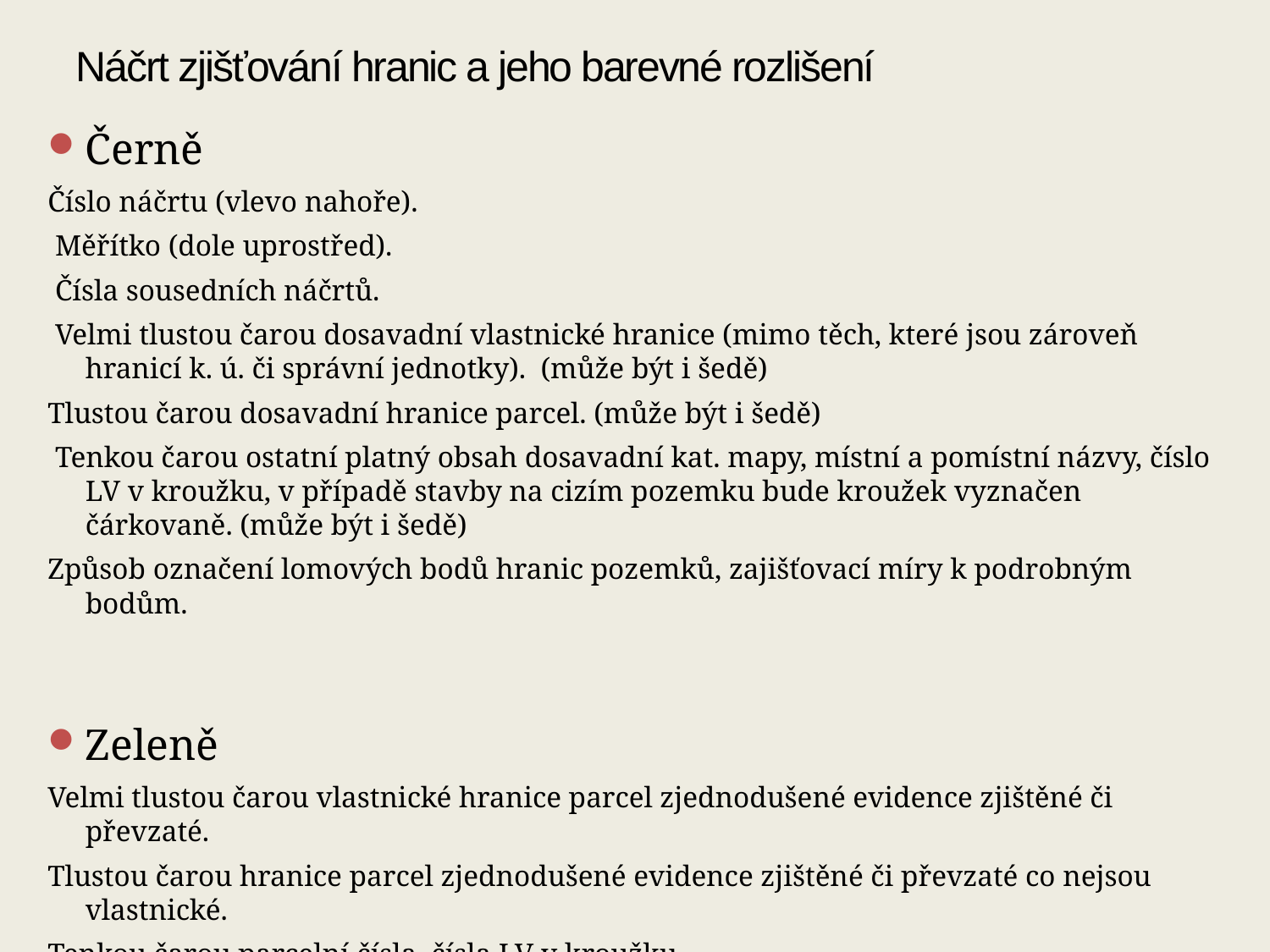

# Náčrt zjišťování hranic a jeho barevné rozlišení
Černě
Číslo náčrtu (vlevo nahoře).
 Měřítko (dole uprostřed).
 Čísla sousedních náčrtů.
 Velmi tlustou čarou dosavadní vlastnické hranice (mimo těch, které jsou zároveň  hranicí k. ú. či správní jednotky).  (může být i šedě)
Tlustou čarou dosavadní hranice parcel. (může být i šedě)
 Tenkou čarou ostatní platný obsah dosavadní kat. mapy, místní a pomístní názvy, číslo LV v kroužku, v případě stavby na cizím pozemku bude kroužek vyznačen čárkovaně. (může být i šedě)
Způsob označení lomových bodů hranic pozemků, zajišťovací míry k podrobným bodům.

Zeleně
Velmi tlustou čarou vlastnické hranice parcel zjednodušené evidence zjištěné či převzaté.
Tlustou čarou hranice parcel zjednodušené evidence zjištěné či převzaté co nejsou vlastnické.
Tenkou čarou parcelní čísla, čísla LV v kroužku.